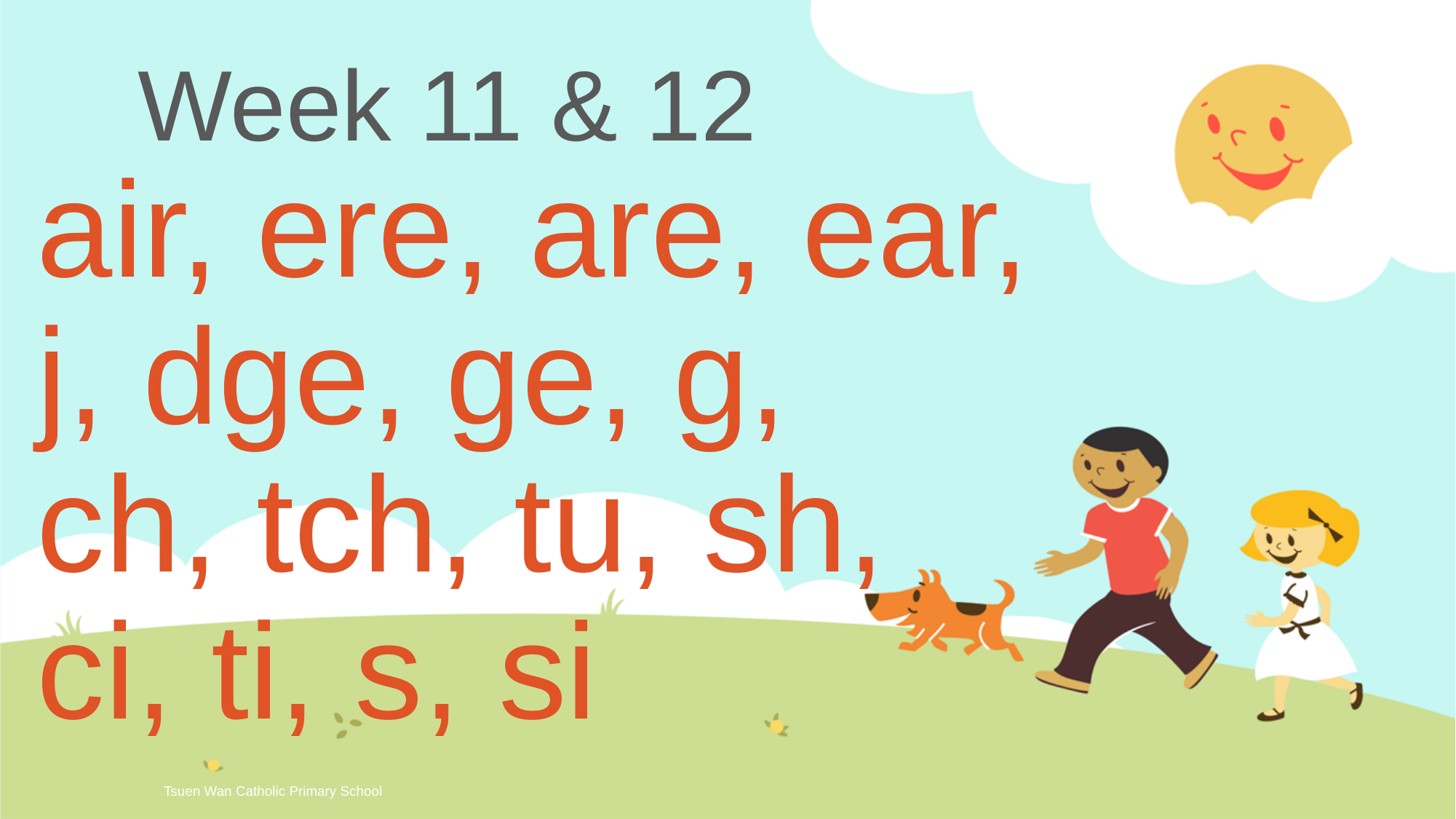

# Week 11 & 12
air, ere, are, ear,
j, dge, ge, g,
ch, tch, tu, sh,
ci, ti, s, si

Tsuen Wan Catholic Primary School